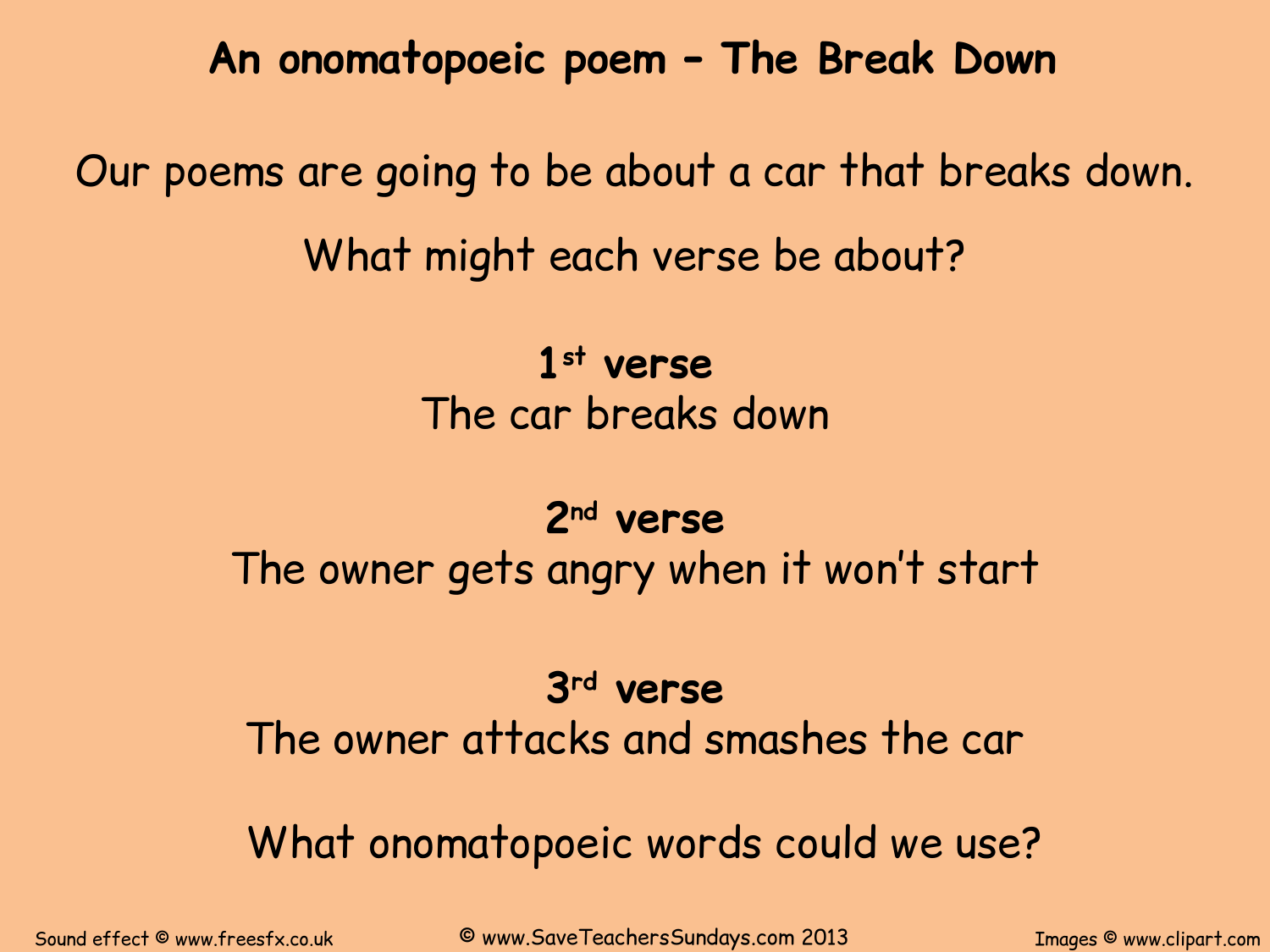

An onomatopoeic poem – The Break Down
Our poems are going to be about a car that breaks down.

What might each verse be about?
1st verse
The car breaks down
2nd verse
The owner gets angry when it won’t start
3rd verse
The owner attacks and smashes the car
What onomatopoeic words could we use?
© www.SaveTeachersSundays.com 2013
Sound effect © www.freesfx.co.uk
Images © www.clipart.com